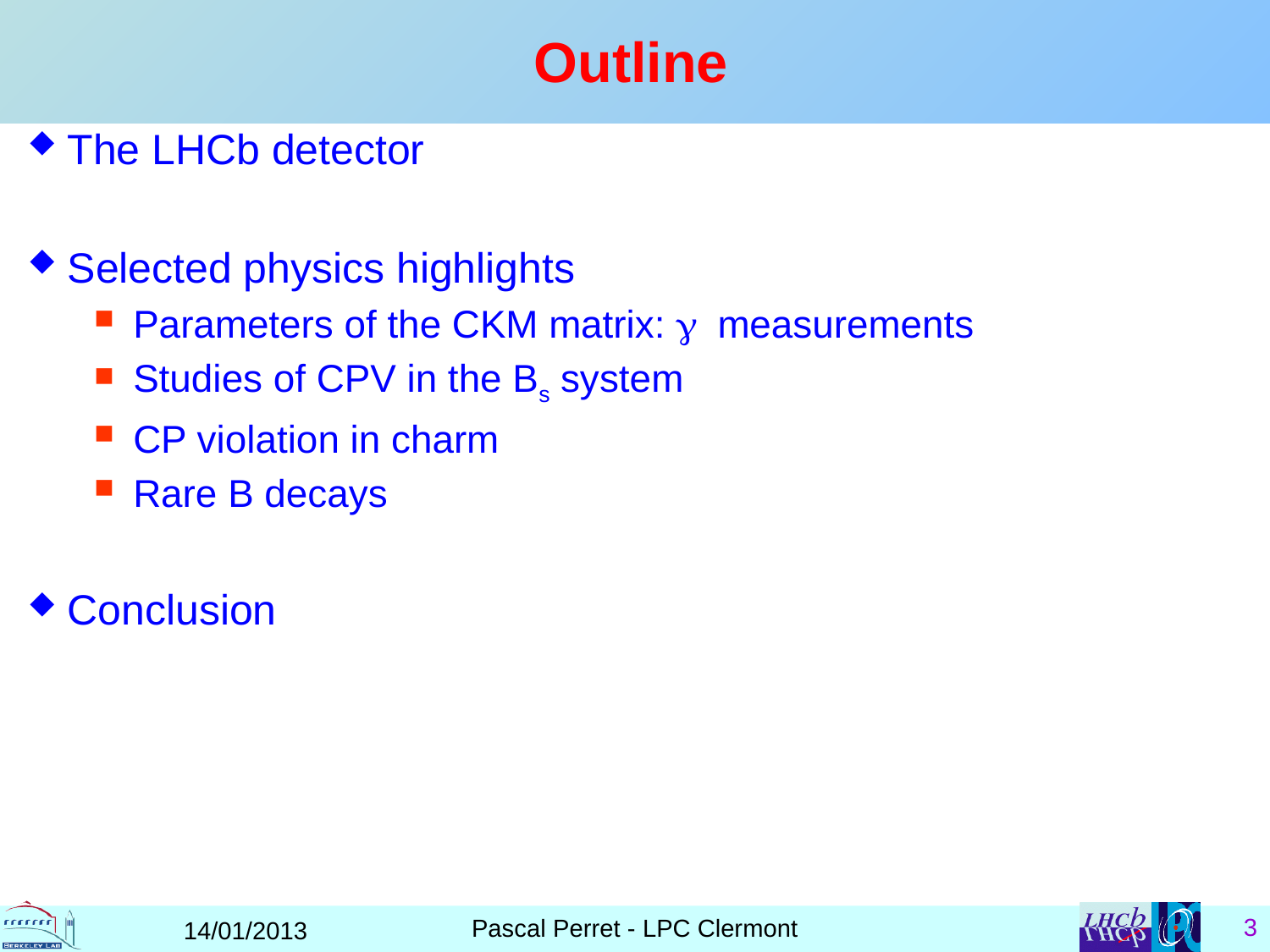

# Outline
The LHCb detector

Selected physics highlights
Parameters of the CKM matrix: γ measurements
Studies of CPV in the Bs system
CP violation in charm
Rare B decays

Conclusion
Pascal Perret - LPC Clermont
14/01/2013